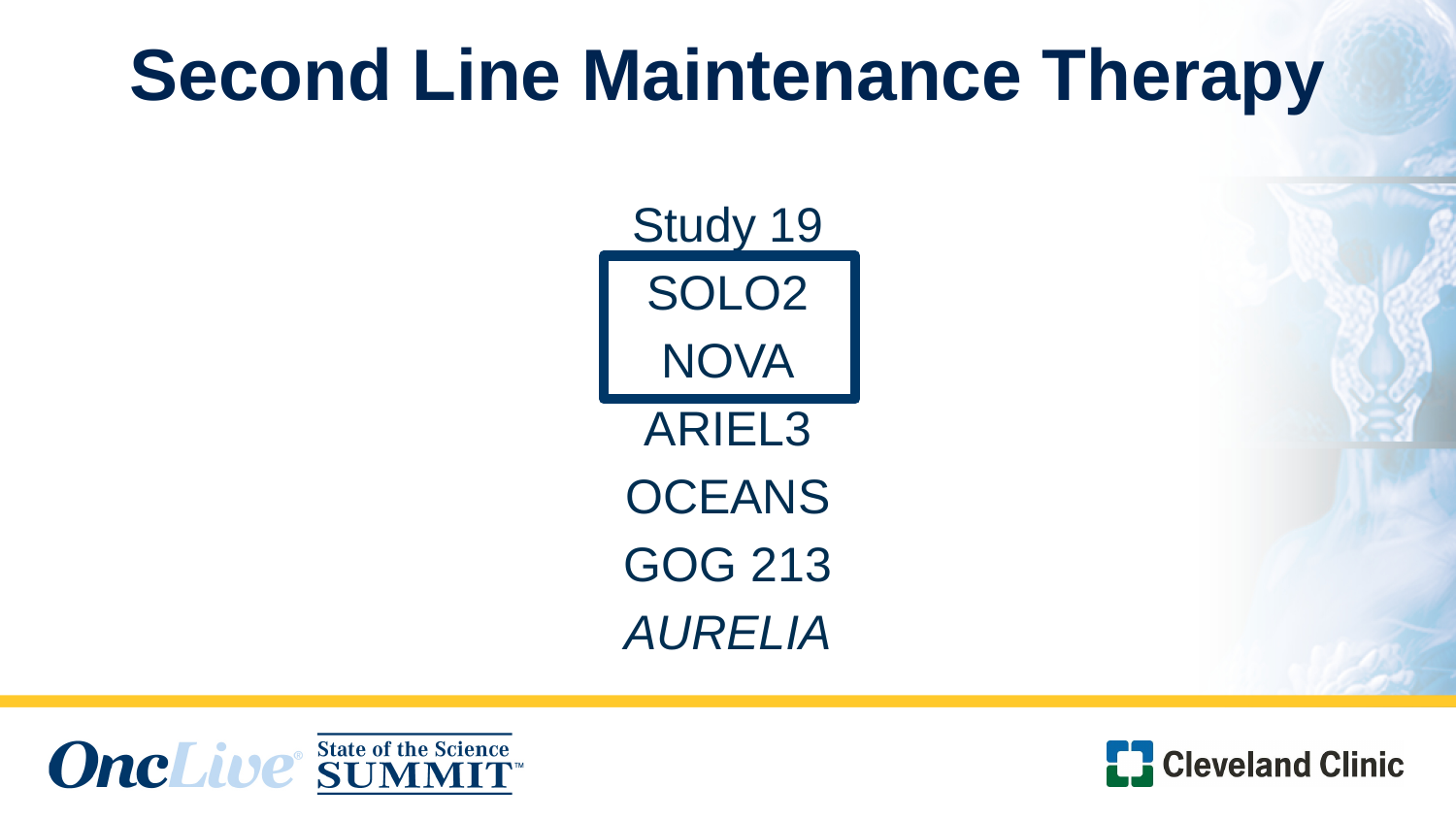

# Second Line Maintenance Therapy
Study 19
SOLO2
NOVA
ARIEL3
OCEANS
GOG 213
AURELIA